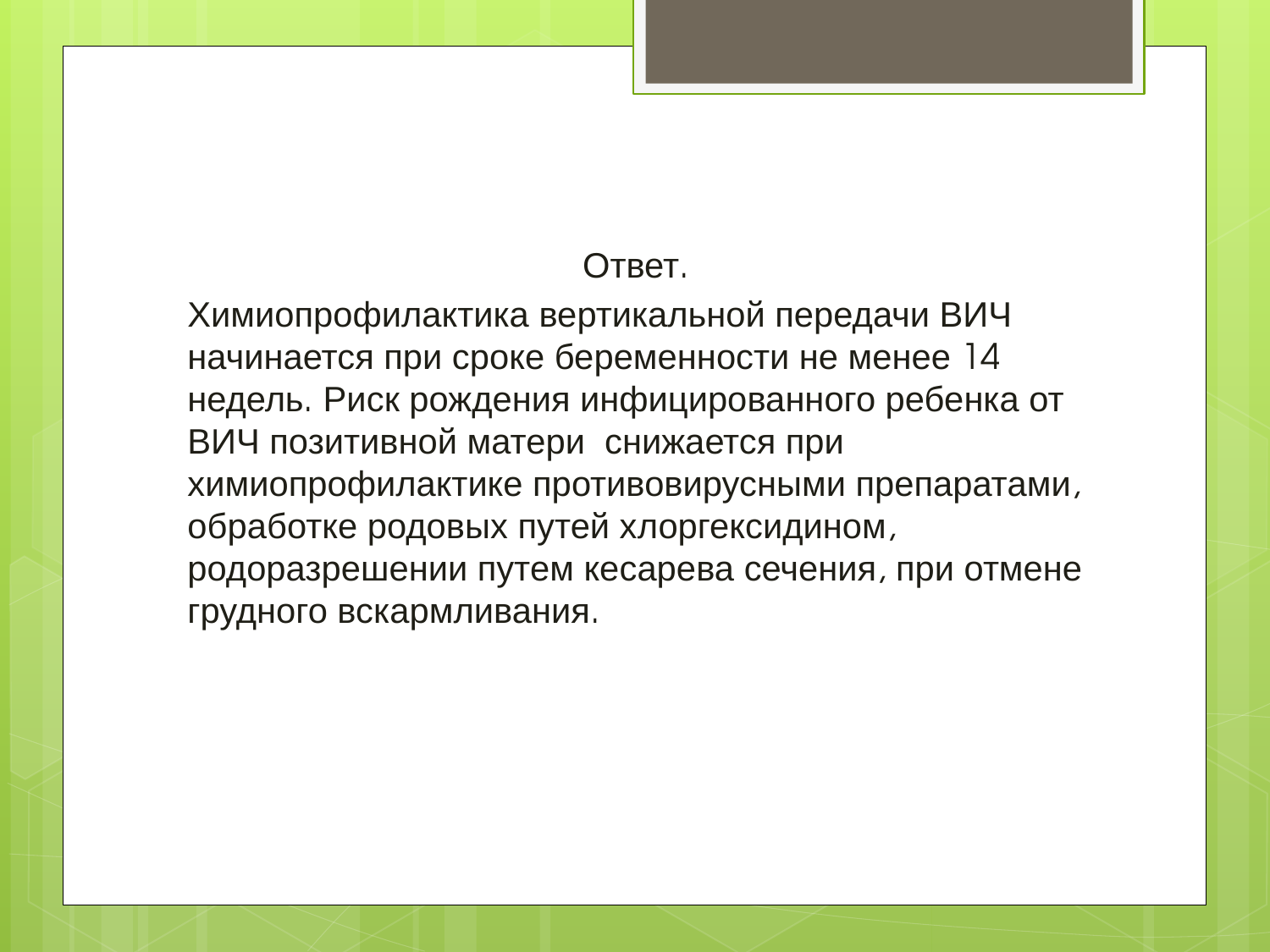

Ответ.
Химиопрофилактика вертикальной передачи ВИЧ начинается при сроке беременности не менее 14 недель. Риск рождения инфицированного ребенка от ВИЧ позитивной матери  снижается при химиопрофилактике противовирусными препаратами, обработке родовых путей хлоргексидином, родоразрешении путем кесарева сечения, при отмене грудного вскармливания.